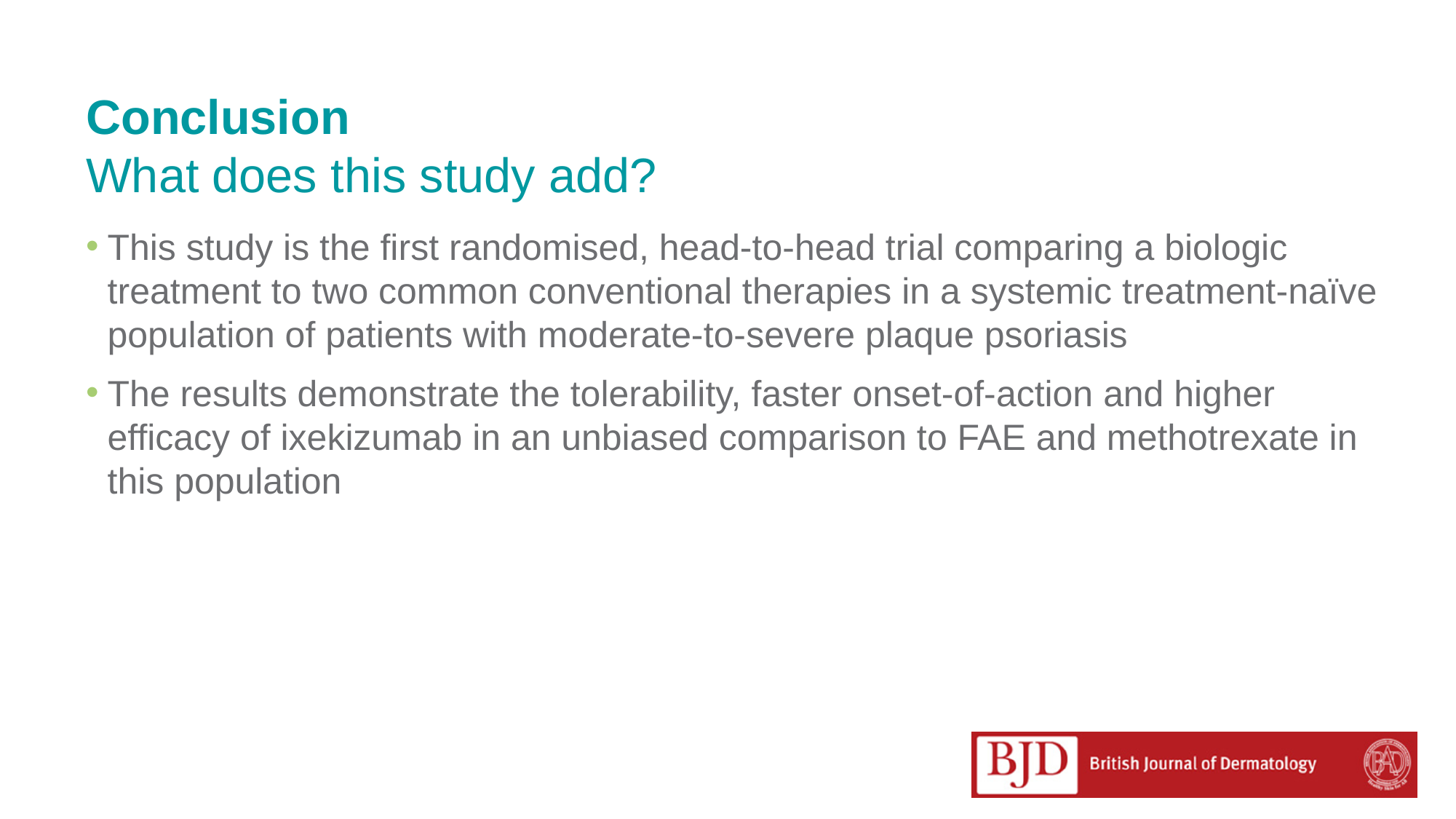

# Conclusion What does this study add?
This study is the first randomised, head-to-head trial comparing a biologic treatment to two common conventional therapies in a systemic treatment-naïve population of patients with moderate-to-severe plaque psoriasis
The results demonstrate the tolerability, faster onset-of-action and higher efficacy of ixekizumab in an unbiased comparison to FAE and methotrexate in this population